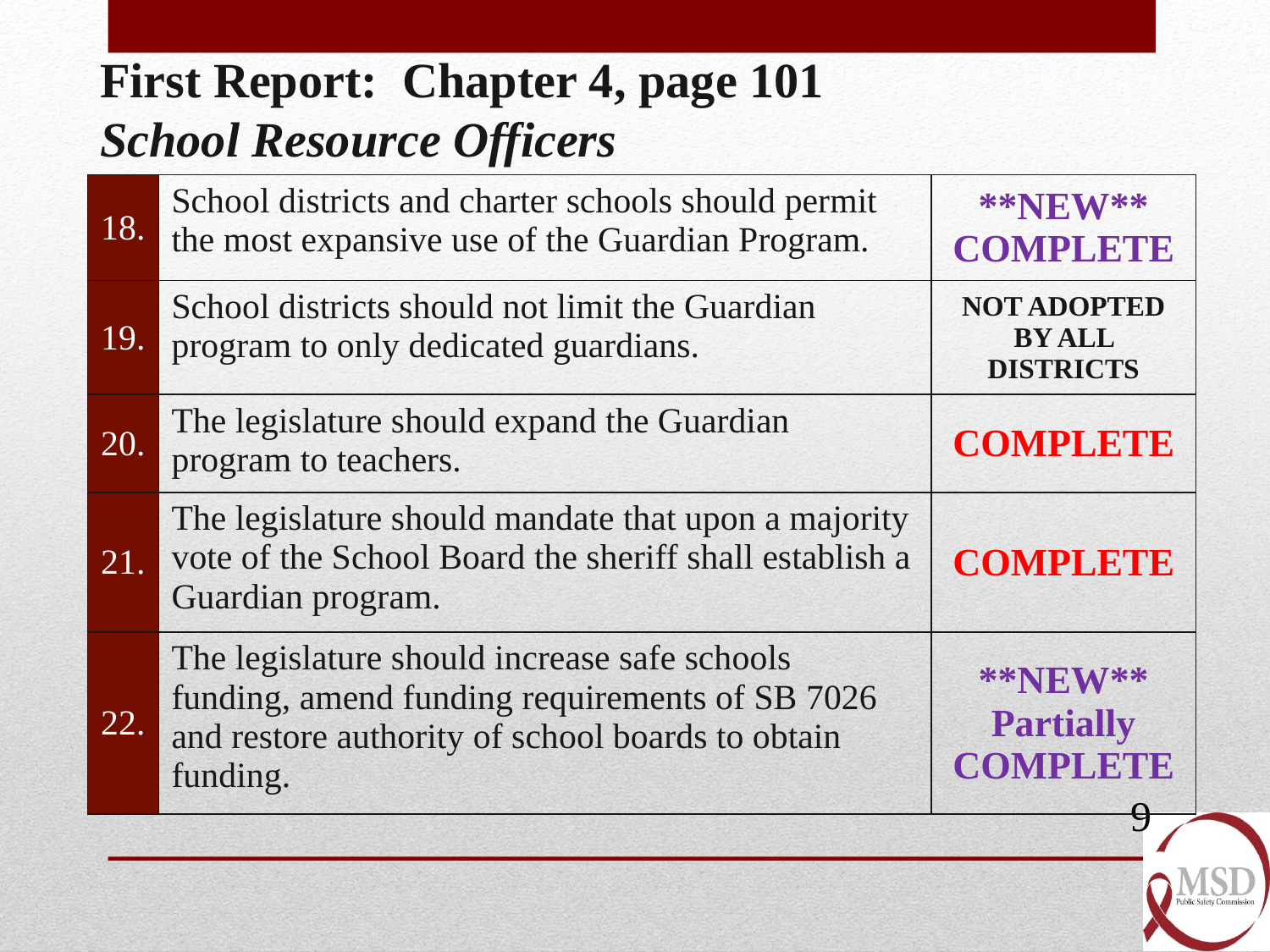

First Report:  Chapter 4, page 101
School Resource Officers
| 18. | School districts and charter schools should permit the most expansive use of the Guardian Program. | \*\*NEW\*\* COMPLETE |
| --- | --- | --- |
| 19. | School districts should not limit the Guardian program to only dedicated guardians. | NOT ADOPTED BY ALL DISTRICTS |
| 20. | The legislature should expand the Guardian program to teachers. | COMPLETE |
| 21. | The legislature should mandate that upon a majority vote of the School Board the sheriff shall establish a Guardian program. | COMPLETE |
| 22. | The legislature should increase safe schools funding, amend funding requirements of SB 7026 and restore authority of school boards to obtain funding. | \*\*NEW\*\* Partially COMPLETE |
9